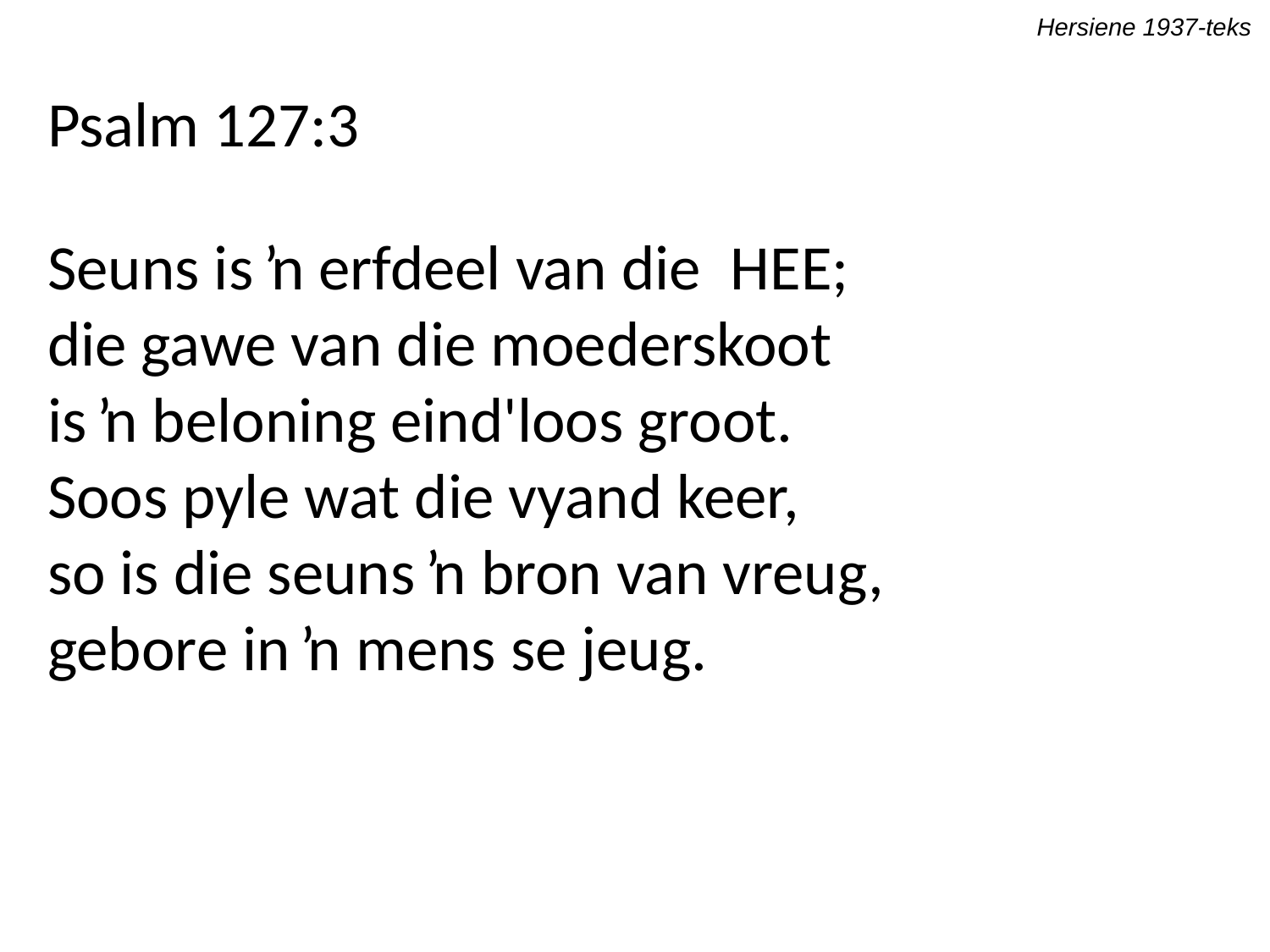

Hersiene 1937-teks
Psalm 127:3

Seuns is ŉ erfdeel van die Heer;
die gawe van die moederskoot
is ŉ beloning eind'loos groot.
Soos pyle wat die vyand keer,
so is die seuns ŉ bron van vreug,
gebore in ŉ mens se jeug.